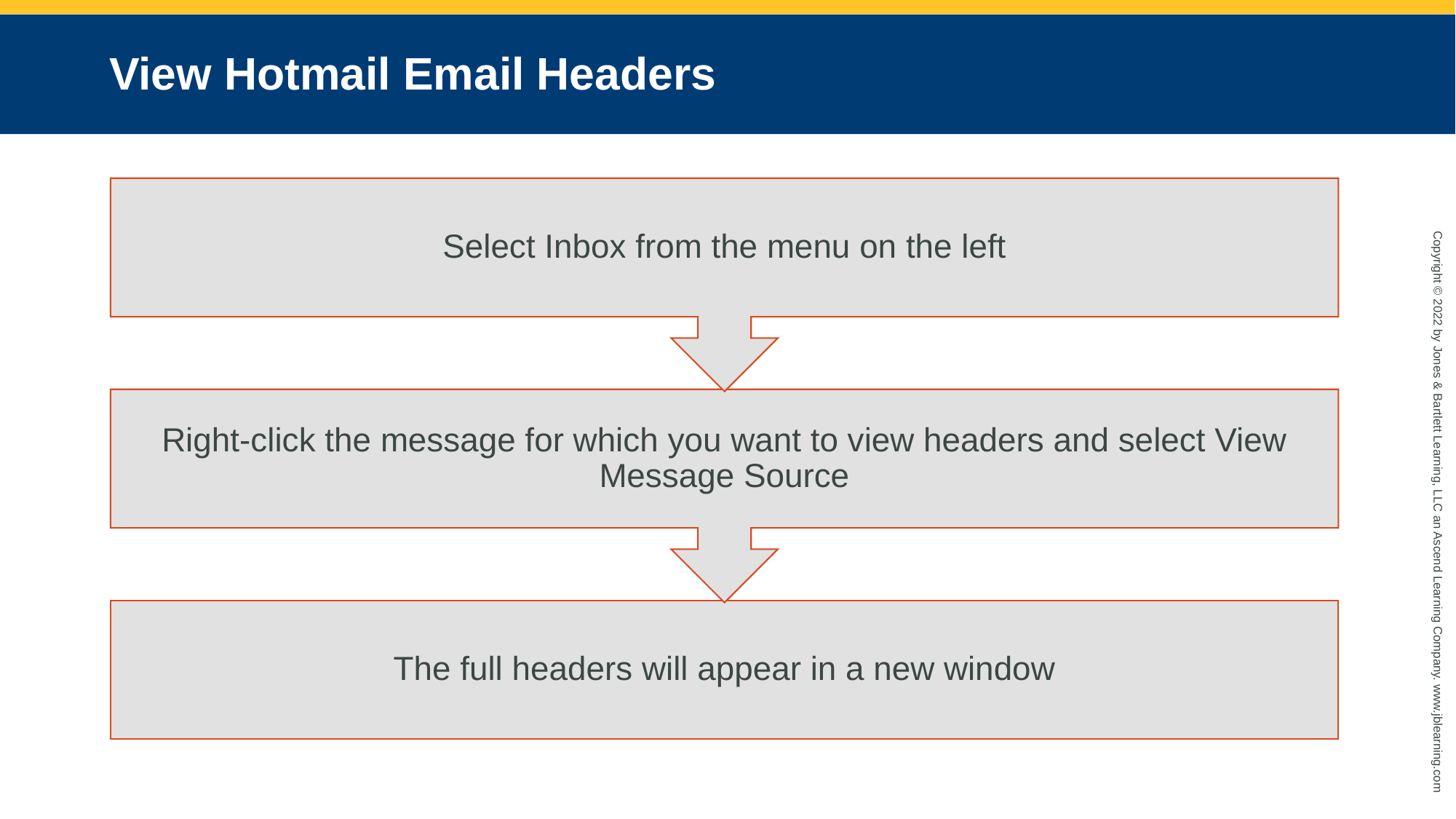

# View Hotmail Email Headers
The full headers will appear in a new window
Right-click the message for which you want to view headers and select View Message Source
Select Inbox from the menu on the left